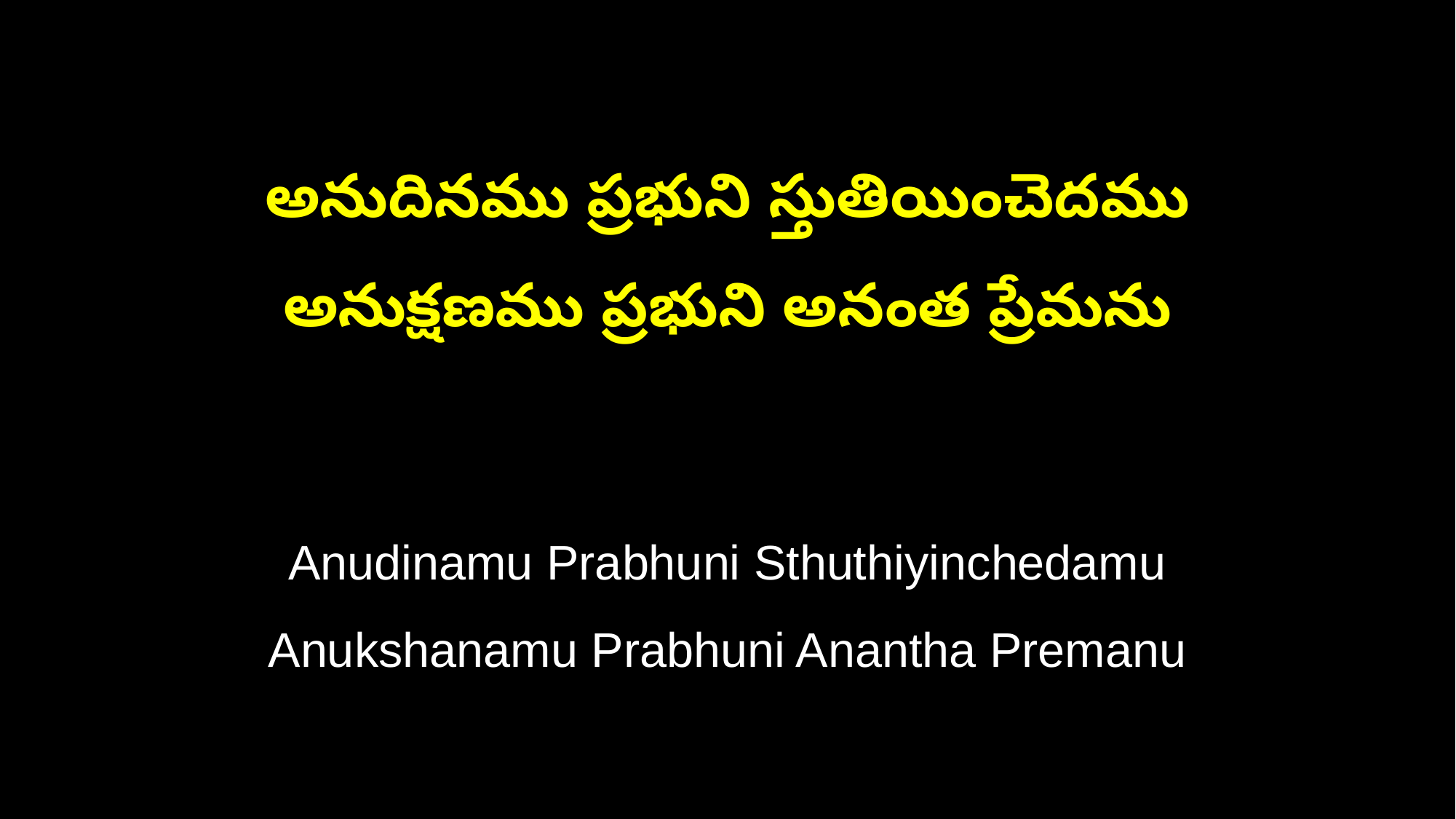

అనుదినము ప్రభుని స్తుతియించెదము
అనుక్షణము ప్రభుని అనంత ప్రేమను
Anudinamu Prabhuni Sthuthiyinchedamu
Anukshanamu Prabhuni Anantha Premanu